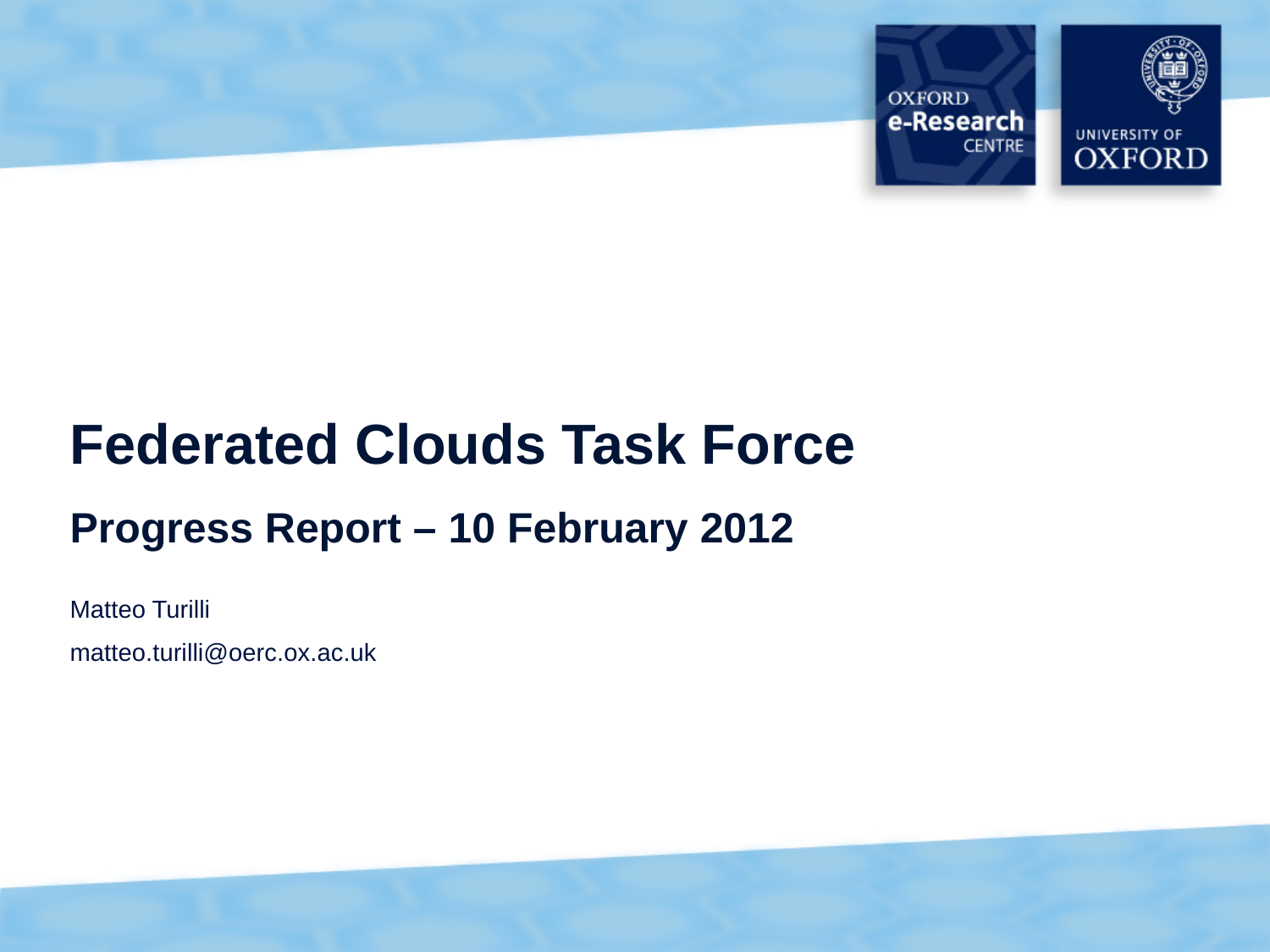

# Federated Clouds Task Force Progress Report – 10 February 2012
Matteo Turilli
matteo.turilli@oerc.ox.ac.uk